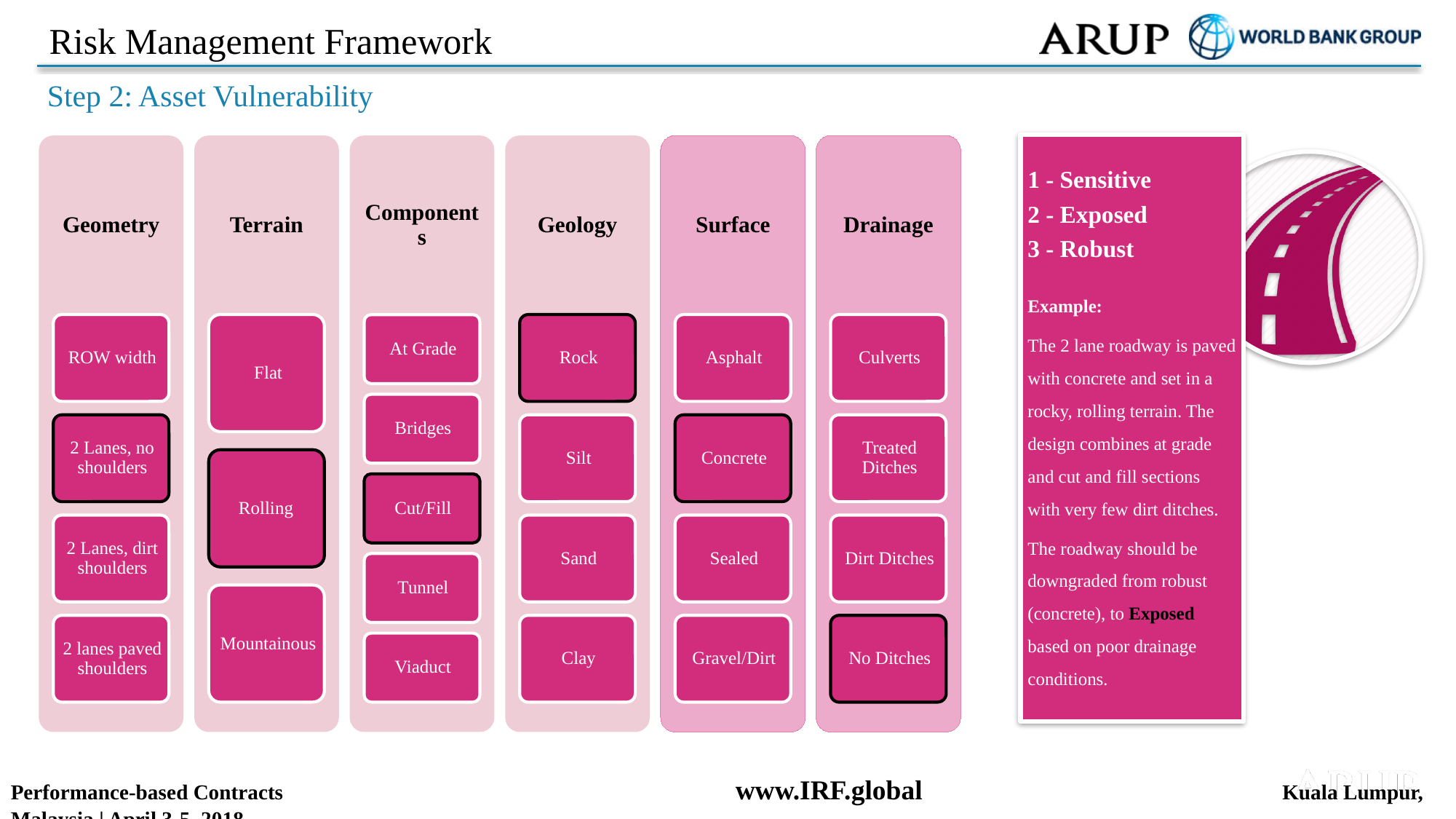

# Risk Management Framework
Step 2: Asset Vulnerability
1 - Sensitive
2 - Exposed
3 - Robust

Example:
The 2 lane roadway is paved with concrete and set in a rocky, rolling terrain. The design combines at grade and cut and fill sections with very few dirt ditches.
The roadway should be downgraded from robust (concrete), to Exposed based on poor drainage conditions.
Geometry
ROW width
2 Lanes, no shoulders
2 Lanes, dirt shoulders
2 lanes paved shoulders
Terrain
Flat
Rolling
Mountainous
Components
At Grade
Bridges
Cut/Fill
Tunnel
Viaduct
Geology
Rock
Silt
Sand
Clay
Surface
Asphalt
Concrete
Sealed
Gravel/Dirt
Drainage
Culverts
Treated Ditches
Dirt Ditches
No Ditches